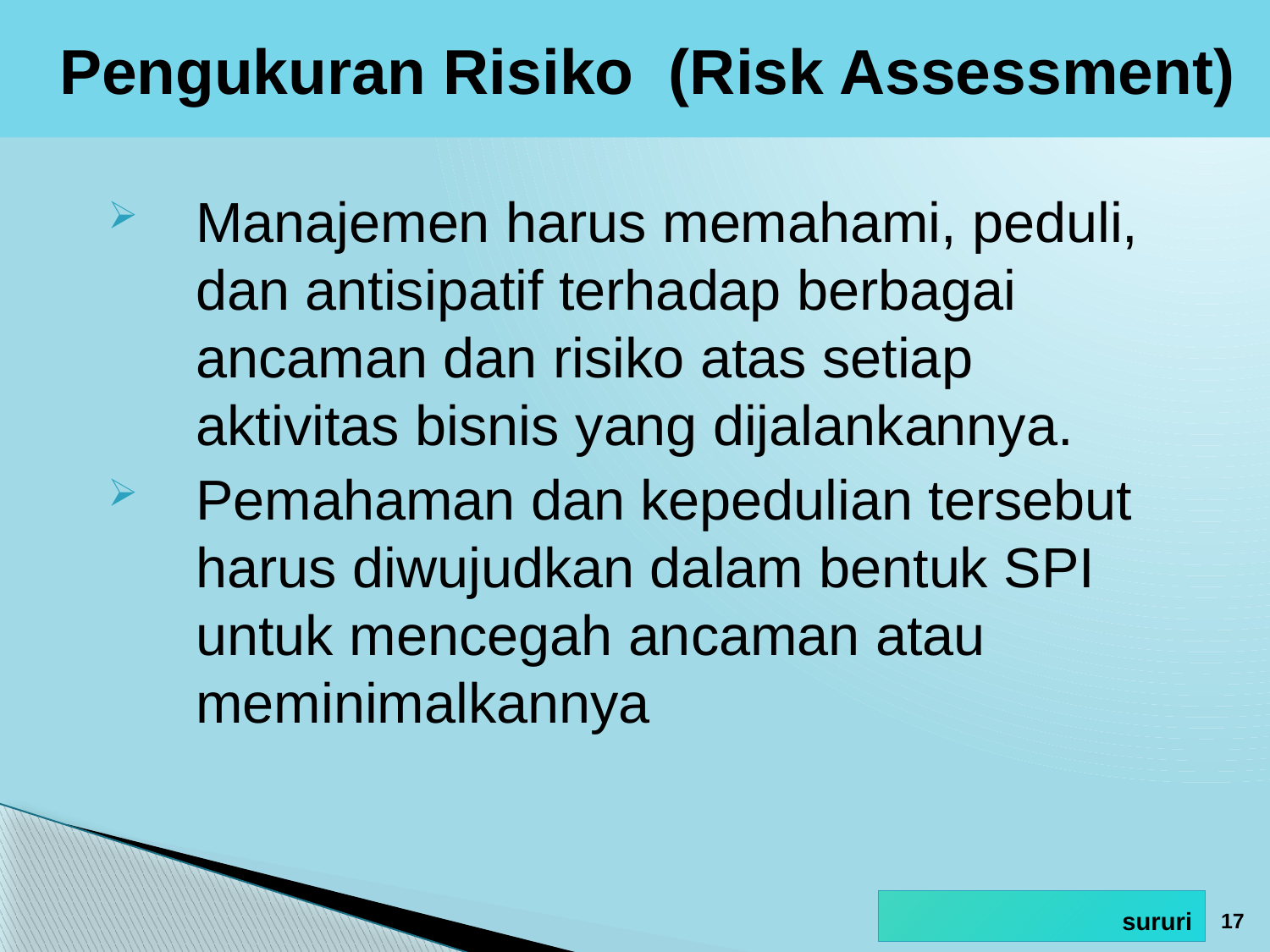

# Pengukuran Risiko  (Risk Assessment)
Manajemen harus memahami, peduli, dan antisipatif terhadap berbagai ancaman dan risiko atas setiap aktivitas bisnis yang dijalankannya.
Pemahaman dan kepedulian tersebut harus diwujudkan dalam bentuk SPI untuk mencegah ancaman atau meminimalkannya
17
sururi